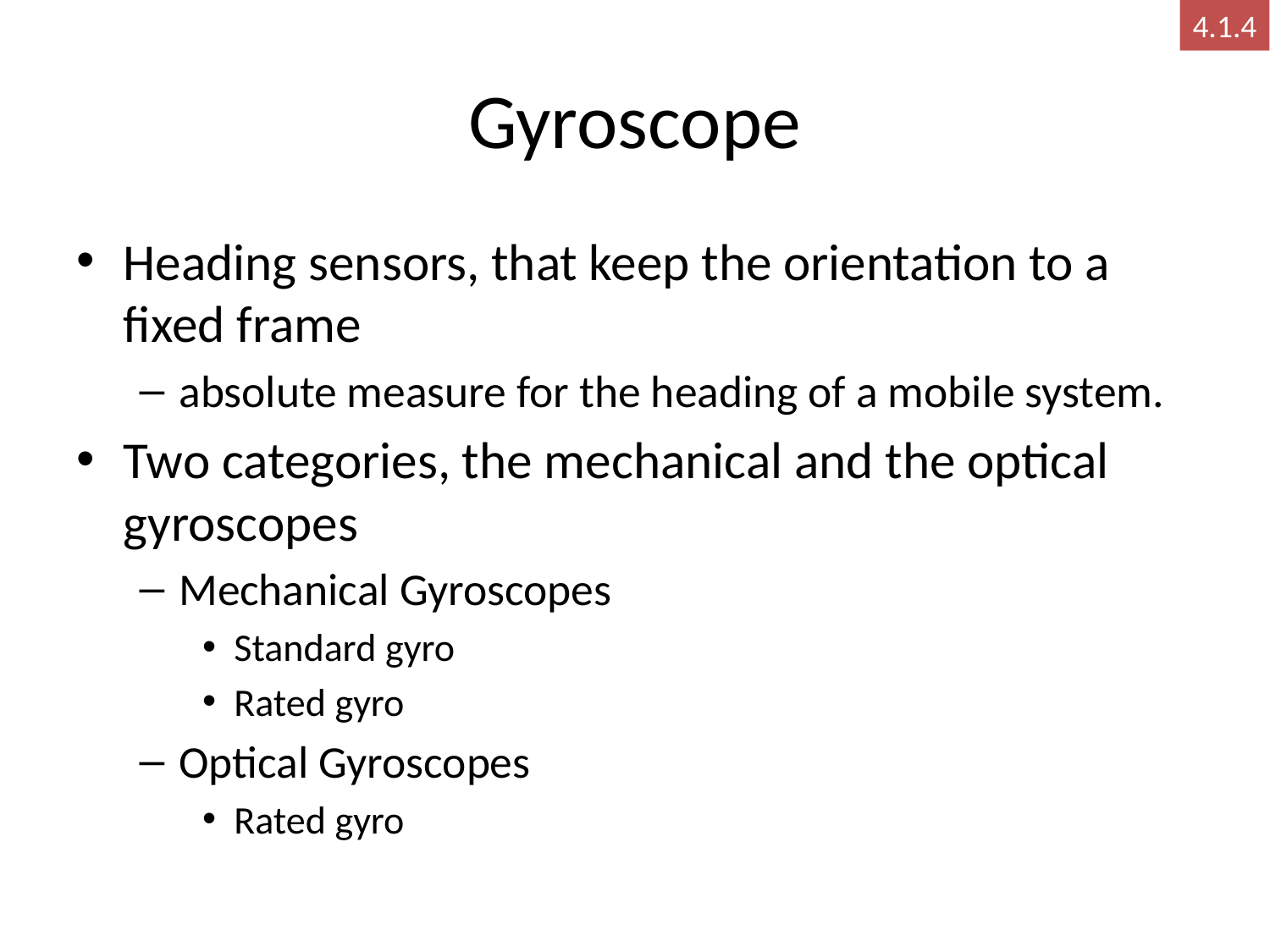

4.1.4
# Gyroscope
Heading sensors, that keep the orientation to a fixed frame
absolute measure for the heading of a mobile system.
Two categories, the mechanical and the optical gyroscopes
Mechanical Gyroscopes
Standard gyro
Rated gyro
Optical Gyroscopes
Rated gyro